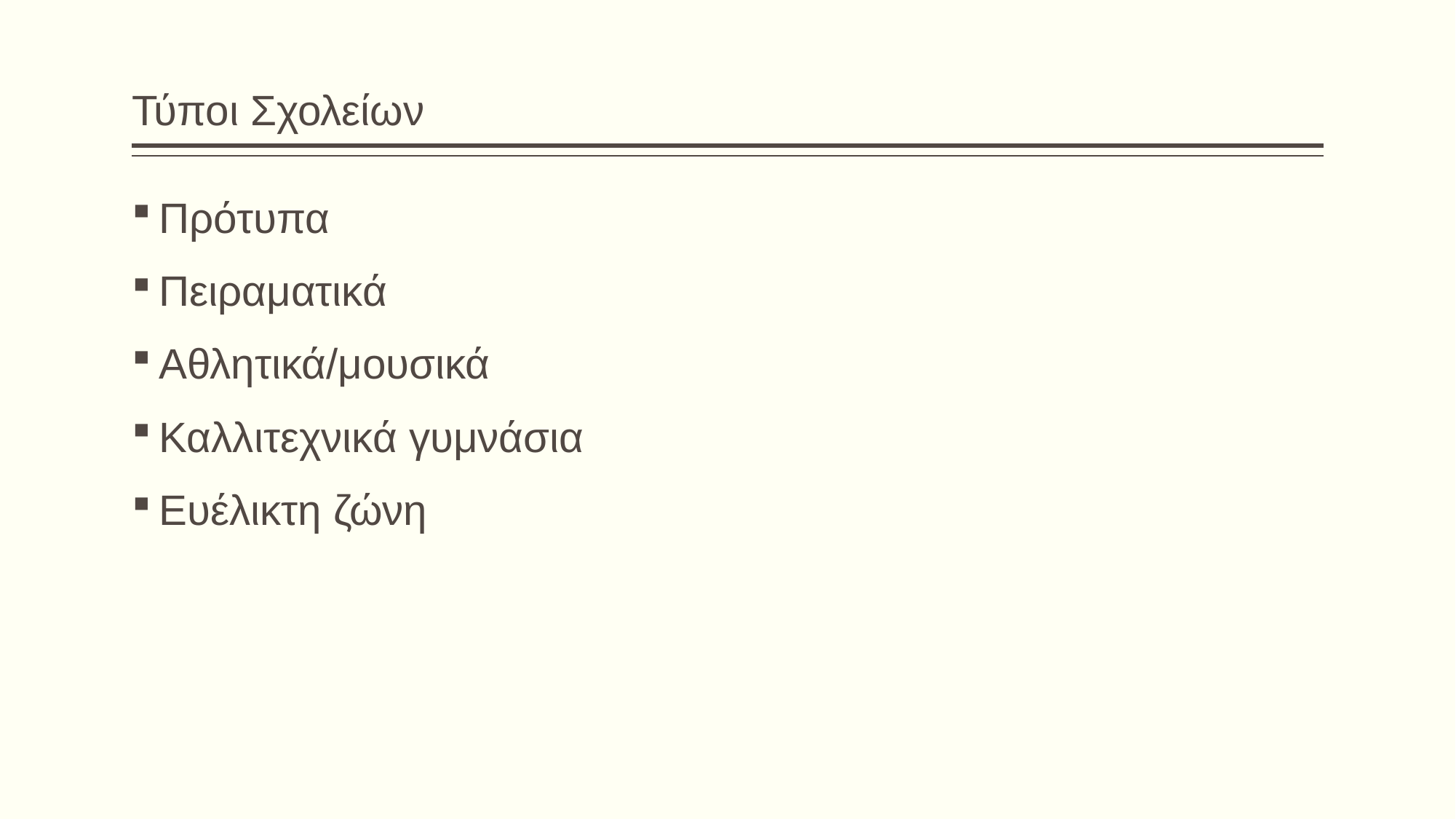

# Τύποι Σχολείων
Πρότυπα
Πειραματικά
Αθλητικά/μουσικά
Καλλιτεχνικά γυμνάσια
Ευέλικτη ζώνη